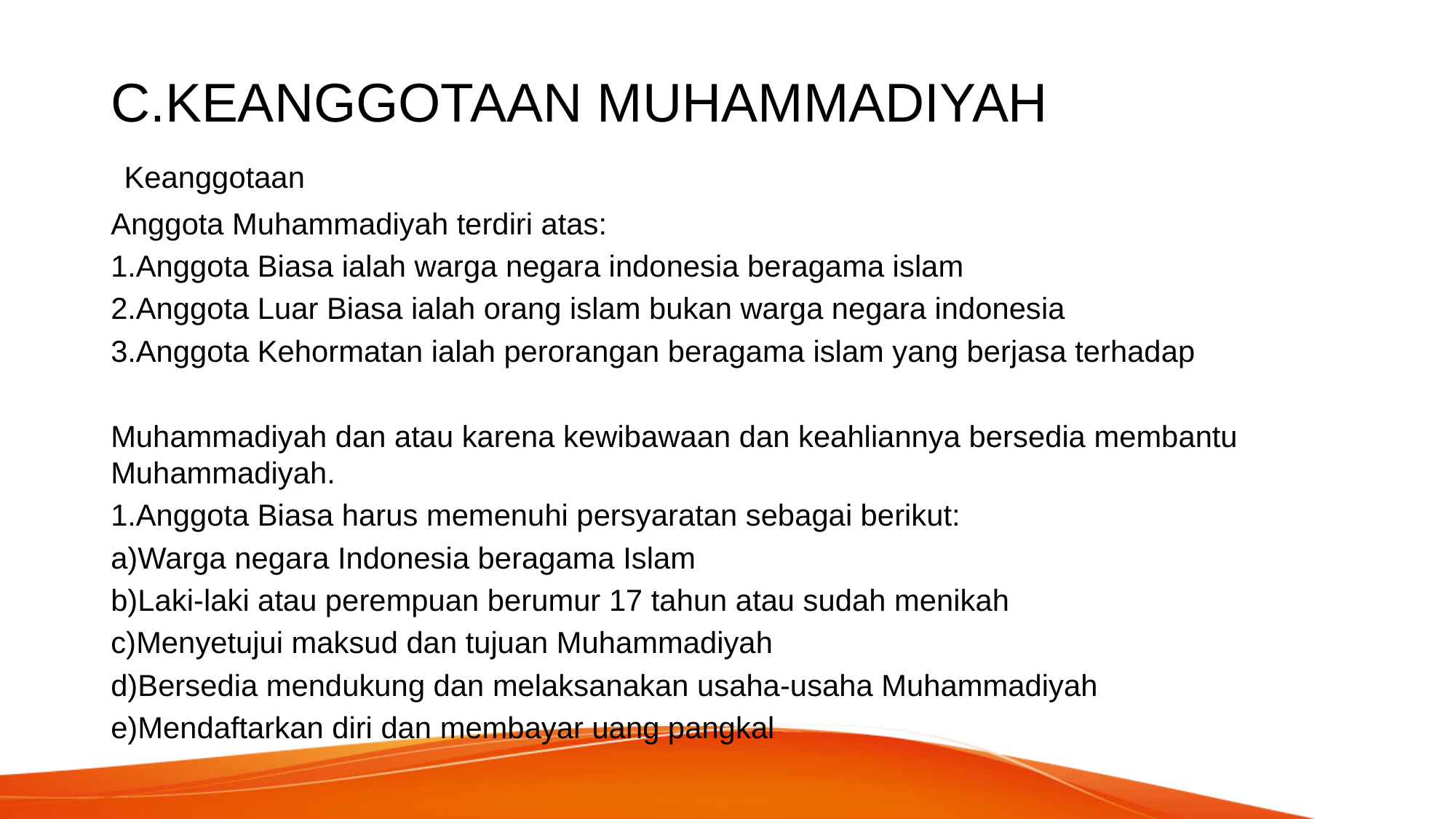

# C.KEANGGOTAAN MUHAMMADIYAH
 Keanggotaan
Anggota Muhammadiyah terdiri atas:
1.Anggota Biasa ialah warga negara indonesia beragama islam
2.Anggota Luar Biasa ialah orang islam bukan warga negara indonesia
3.Anggota Kehormatan ialah perorangan beragama islam yang berjasa terhadap

Muhammadiyah dan atau karena kewibawaan dan keahliannya bersedia membantu Muhammadiyah.
1.Anggota Biasa harus memenuhi persyaratan sebagai berikut:
a)Warga negara Indonesia beragama Islam
b)Laki-laki atau perempuan berumur 17 tahun atau sudah menikah
c)Menyetujui maksud dan tujuan Muhammadiyah
d)Bersedia mendukung dan melaksanakan usaha-usaha Muhammadiyah
e)Mendaftarkan diri dan membayar uang pangkal